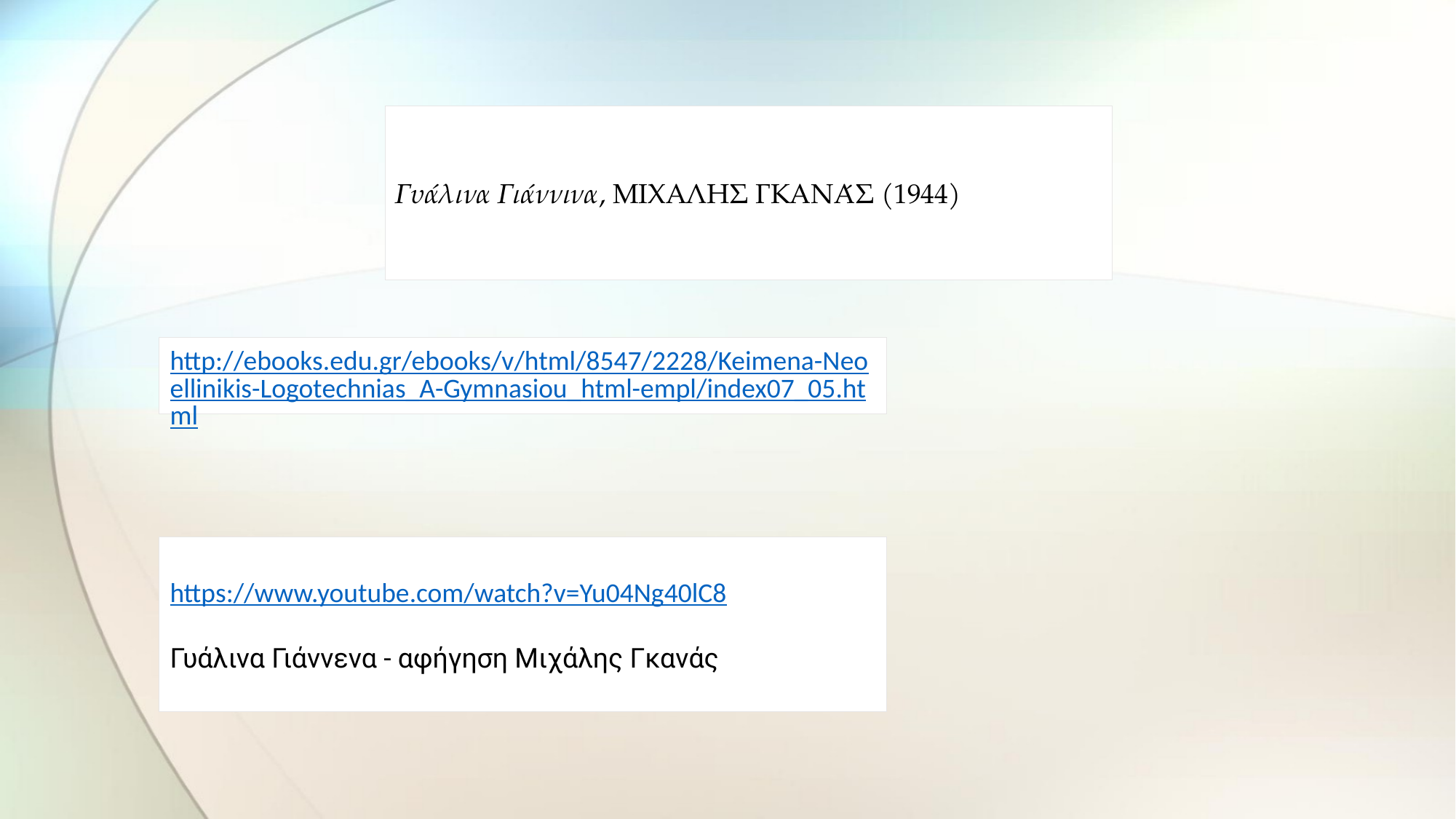

Γυάλινα Γιάννινα, ΜΙΧΑΛΗΣ ΓΚΑΝΆΣ (1944)

http://ebooks.edu.gr/ebooks/v/html/8547/2228/Keimena-Neoellinikis-Logotechnias_A-Gymnasiou_html-empl/index07_05.html

https://www.youtube.com/watch?v=Yu04Ng40lC8

Γυάλινα Γιάννενα - αφήγηση Μιχάλης Γκανάς